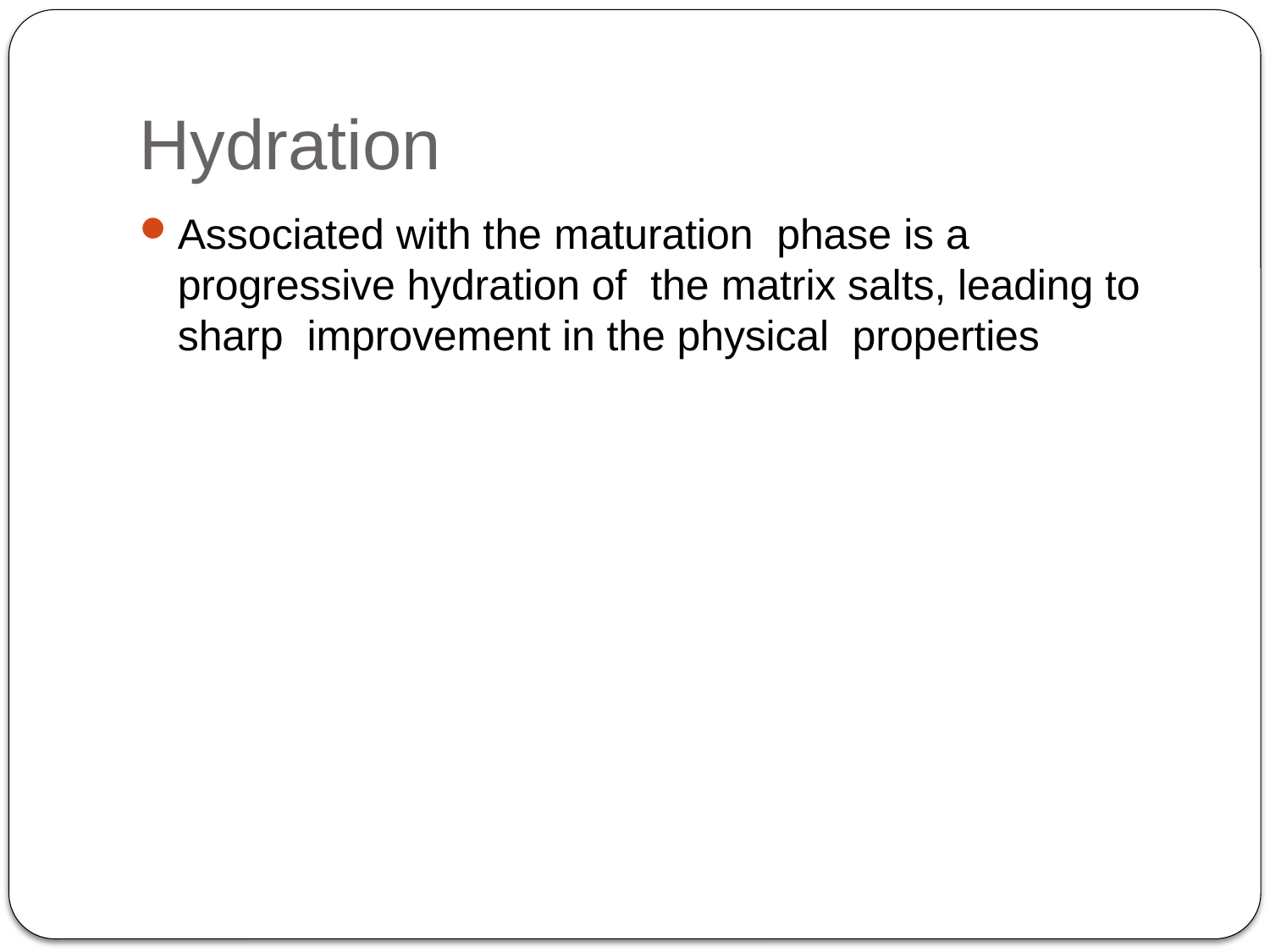

# Hydration
Associated with the maturation  phase is a progressive hydration of  the matrix salts, leading to sharp  improvement in the physical  properties